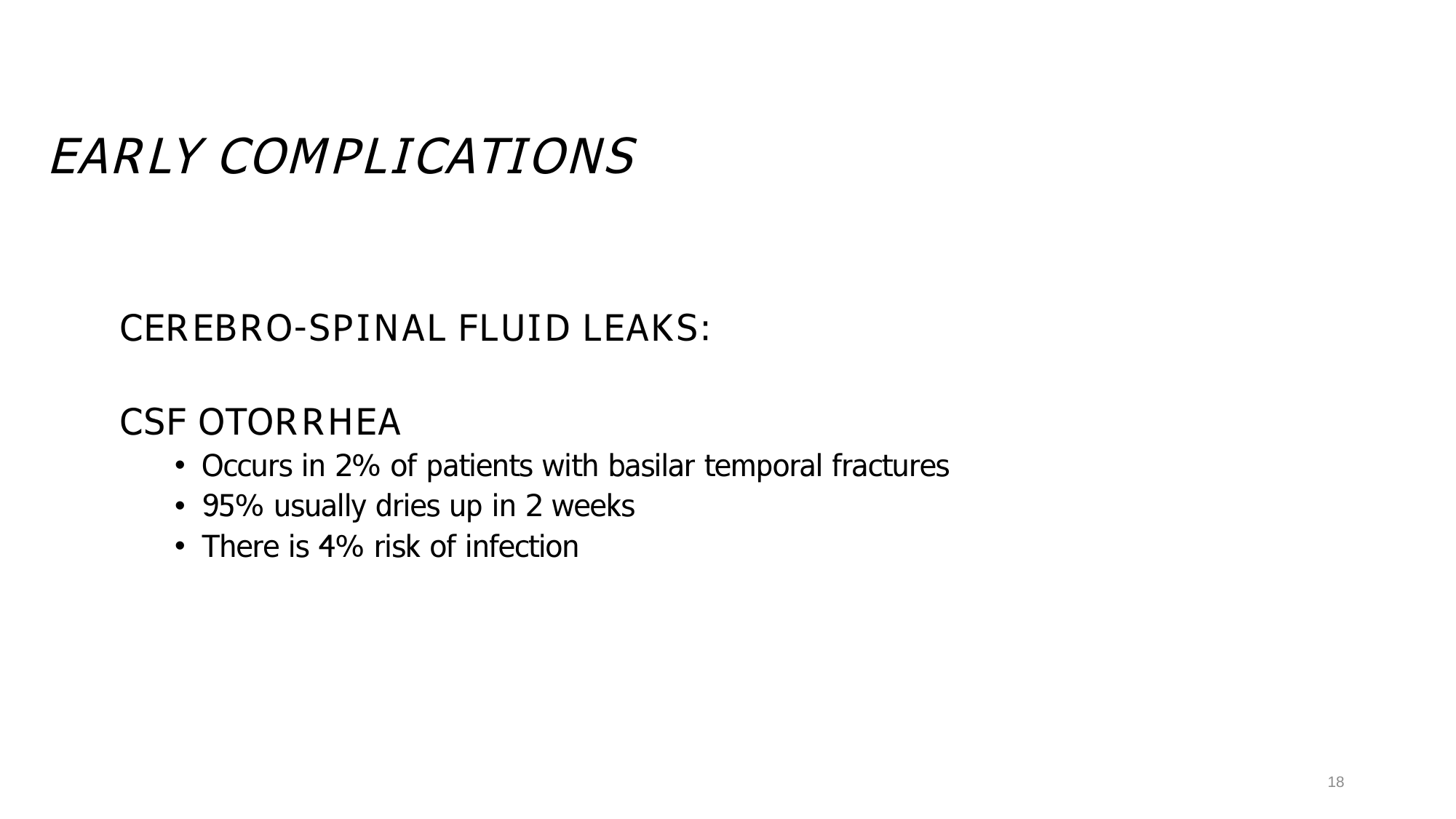

#
EARLY COMPLICATIONS

CEREBRO-SPINAL FLUID LEAKS:

CSF OTORRHEA
Occurs in 2% of patients with basilar temporal fractures
95% usually dries up in 2 weeks
There is 4% risk of infection

18